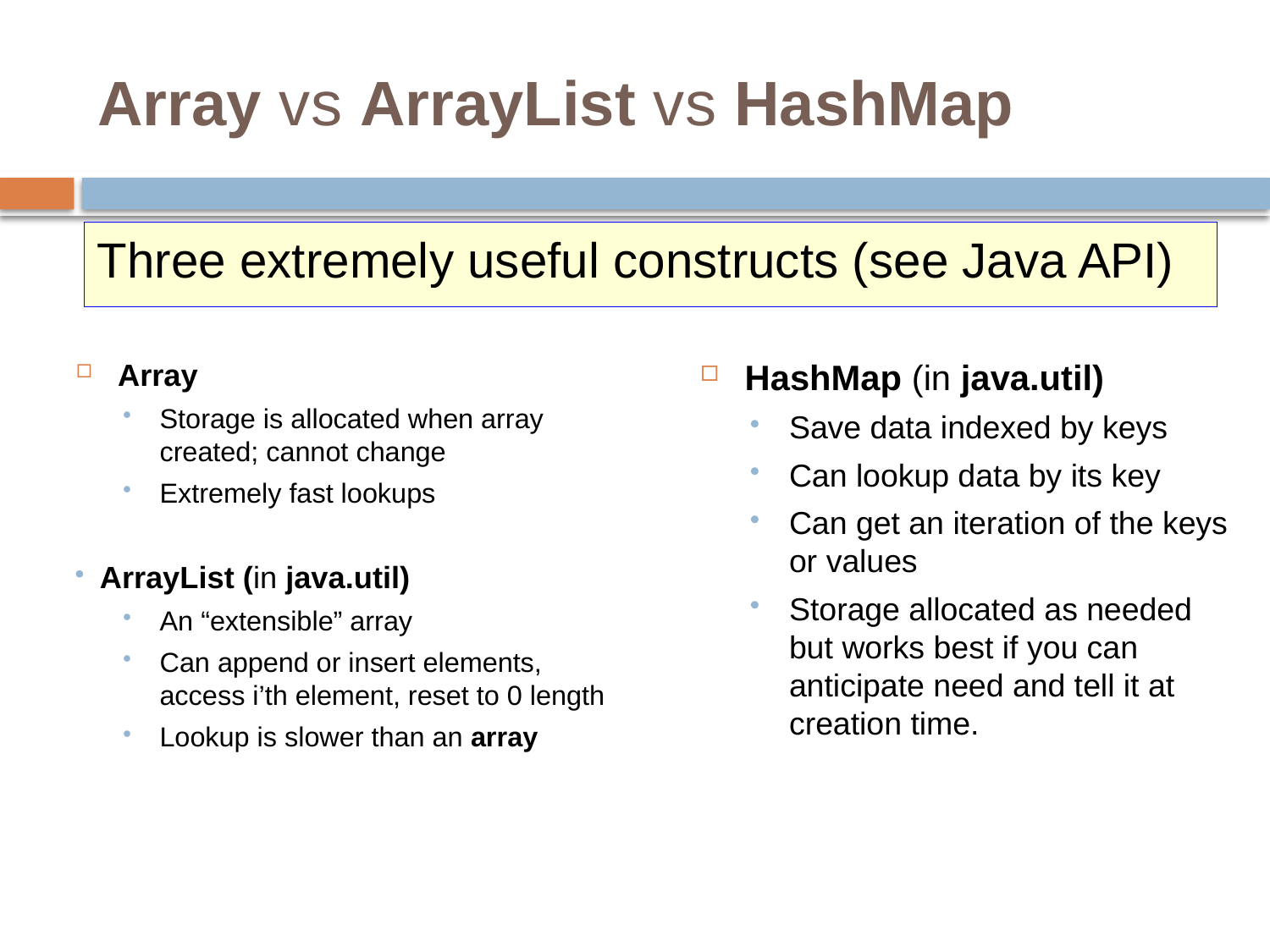

# Array vs ArrayList vs HashMap
Three extremely useful constructs (see Java API)
Array
Storage is allocated when array created; cannot change
Extremely fast lookups

ArrayList (in java.util)
An “extensible” array
Can append or insert elements, access i’th element, reset to 0 length
Lookup is slower than an array
HashMap (in java.util)
Save data indexed by keys
Can lookup data by its key
Can get an iteration of the keys or values
Storage allocated as needed but works best if you can anticipate need and tell it at creation time.